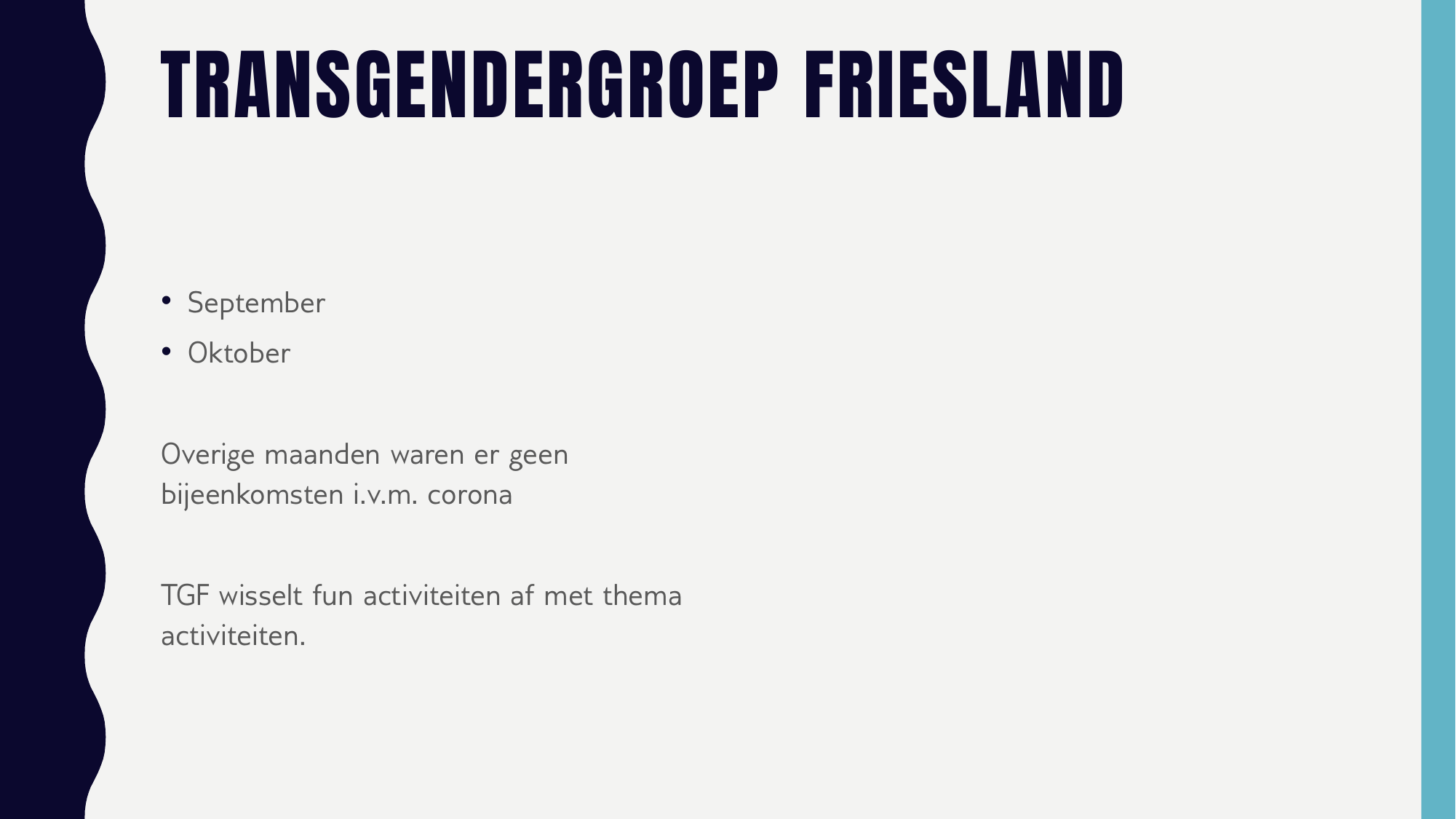

# Transgendergroep Friesland
September
Oktober

Overige maanden waren er geen bijeenkomsten i.v.m. corona

TGF wisselt fun activiteiten af met thema activiteiten.